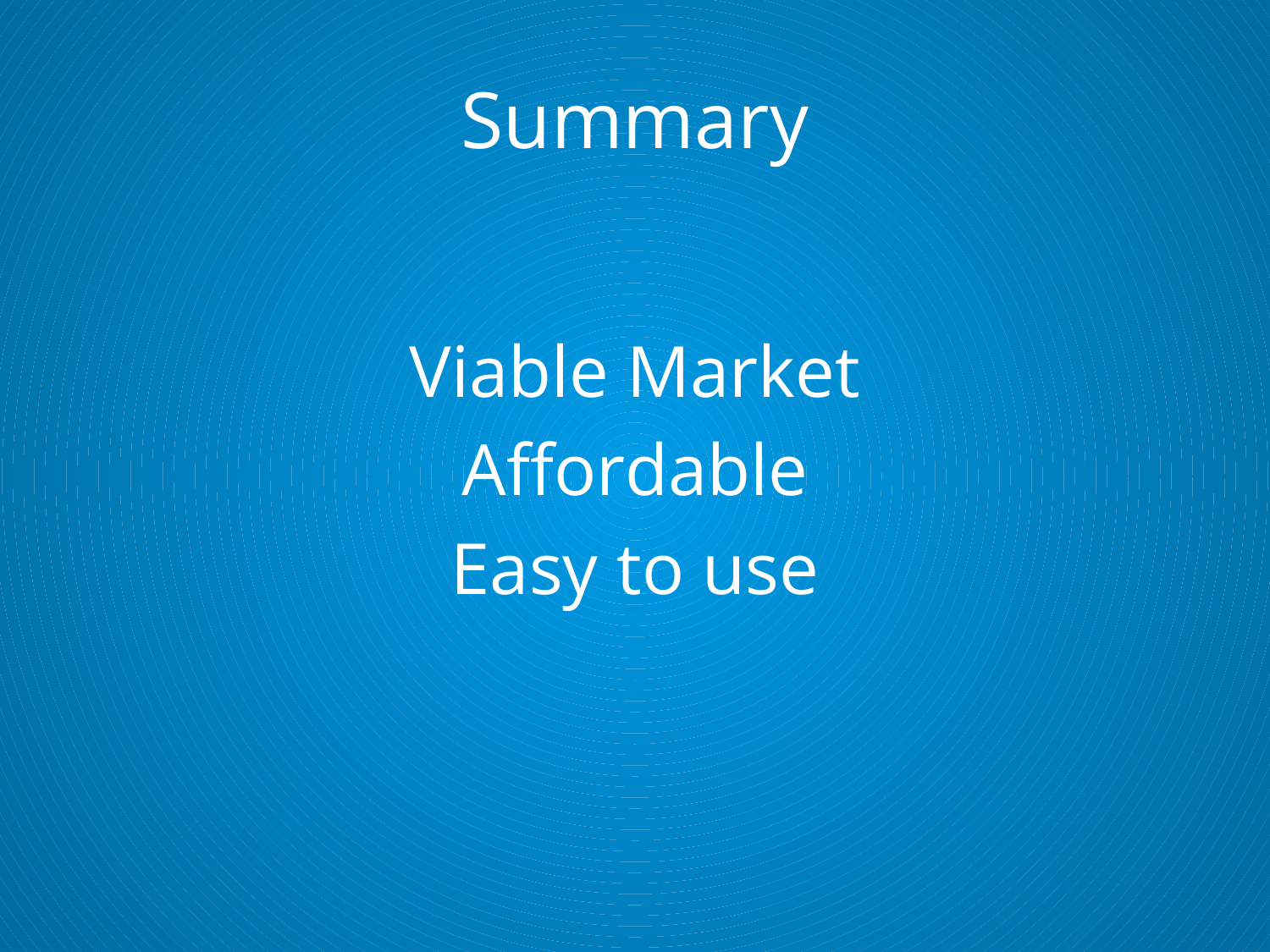

# Summary
Viable Market
Affordable
Easy to use